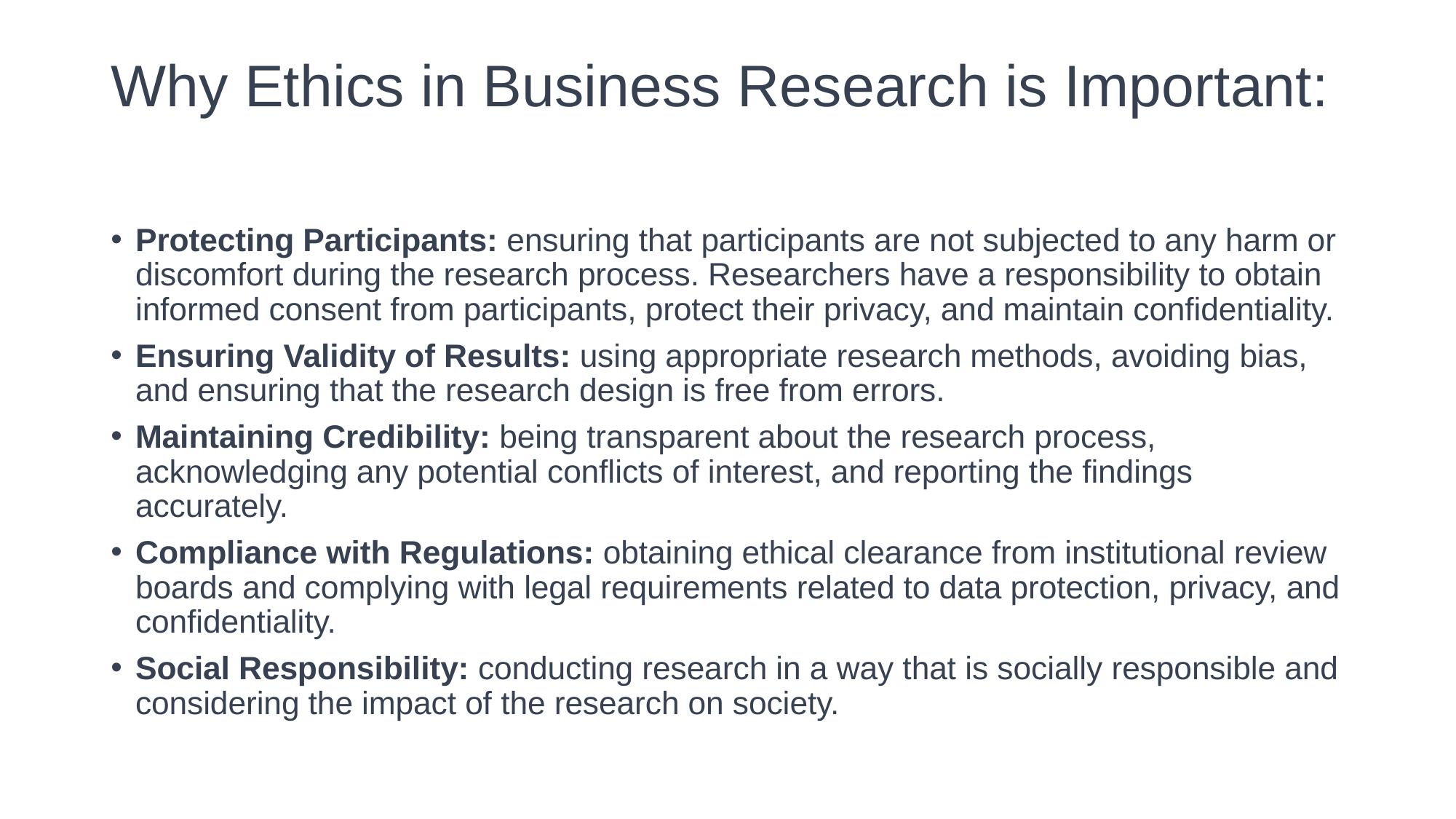

# Why Ethics in Business Research is Important:
Protecting Participants: ensuring that participants are not subjected to any harm or discomfort during the research process. Researchers have a responsibility to obtain informed consent from participants, protect their privacy, and maintain confidentiality.
Ensuring Validity of Results: using appropriate research methods, avoiding bias, and ensuring that the research design is free from errors.
Maintaining Credibility: being transparent about the research process, acknowledging any potential conflicts of interest, and reporting the findings accurately.
Compliance with Regulations: obtaining ethical clearance from institutional review boards and complying with legal requirements related to data protection, privacy, and confidentiality.
Social Responsibility: conducting research in a way that is socially responsible and considering the impact of the research on society.